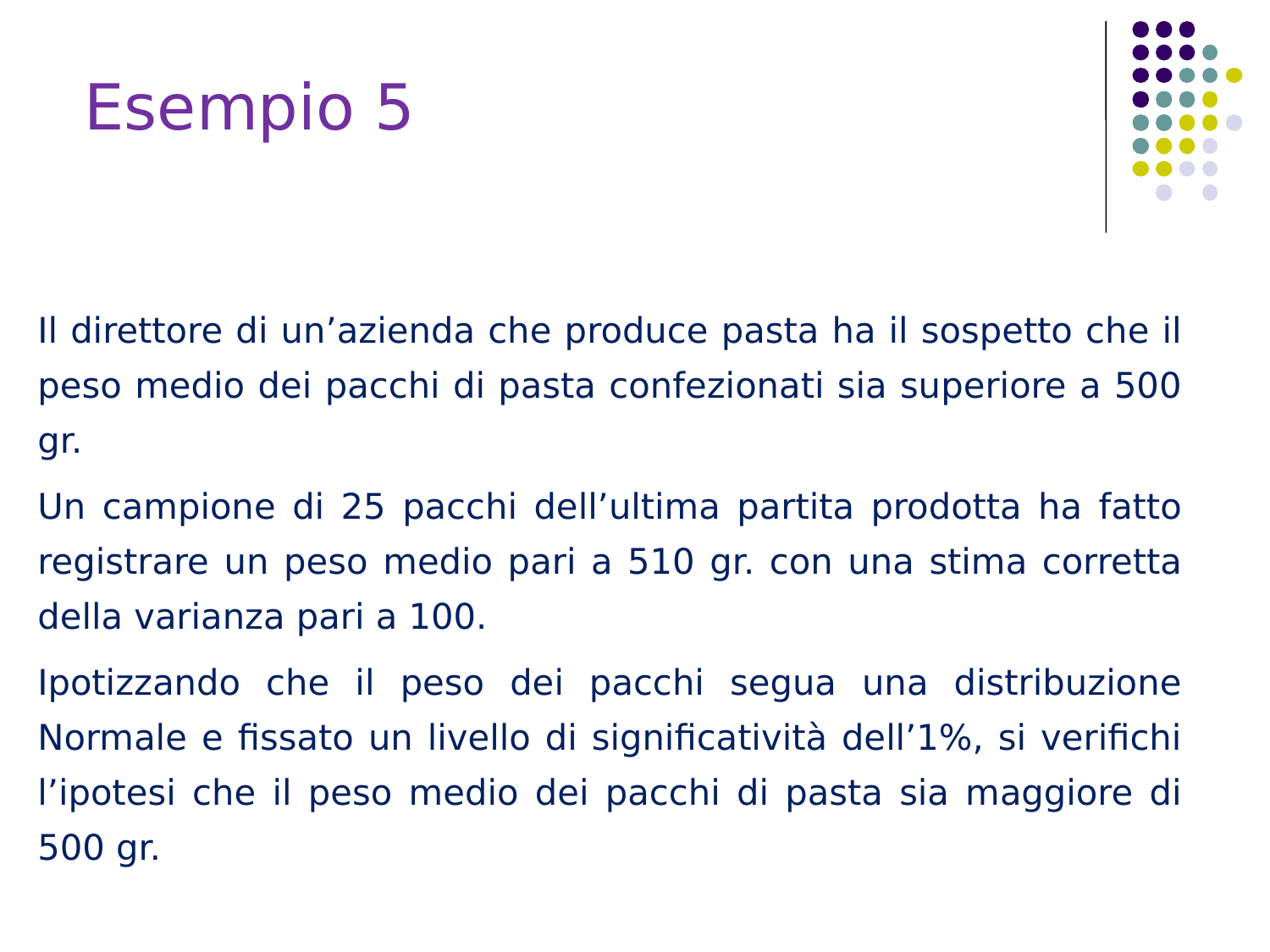

Esempio 5
Il direttore di un’azienda che produce pasta ha il sospetto che il peso medio dei pacchi di pasta confezionati sia superiore a 500 gr.
Un campione di 25 pacchi dell’ultima partita prodotta ha fatto registrare un peso medio pari a 510 gr. con una stima corretta della varianza pari a 100.
Ipotizzando che il peso dei pacchi segua una distribuzione Normale e fissato un livello di significatività dell’1%, si verifichi l’ipotesi che il peso medio dei pacchi di pasta sia maggiore di 500 gr.